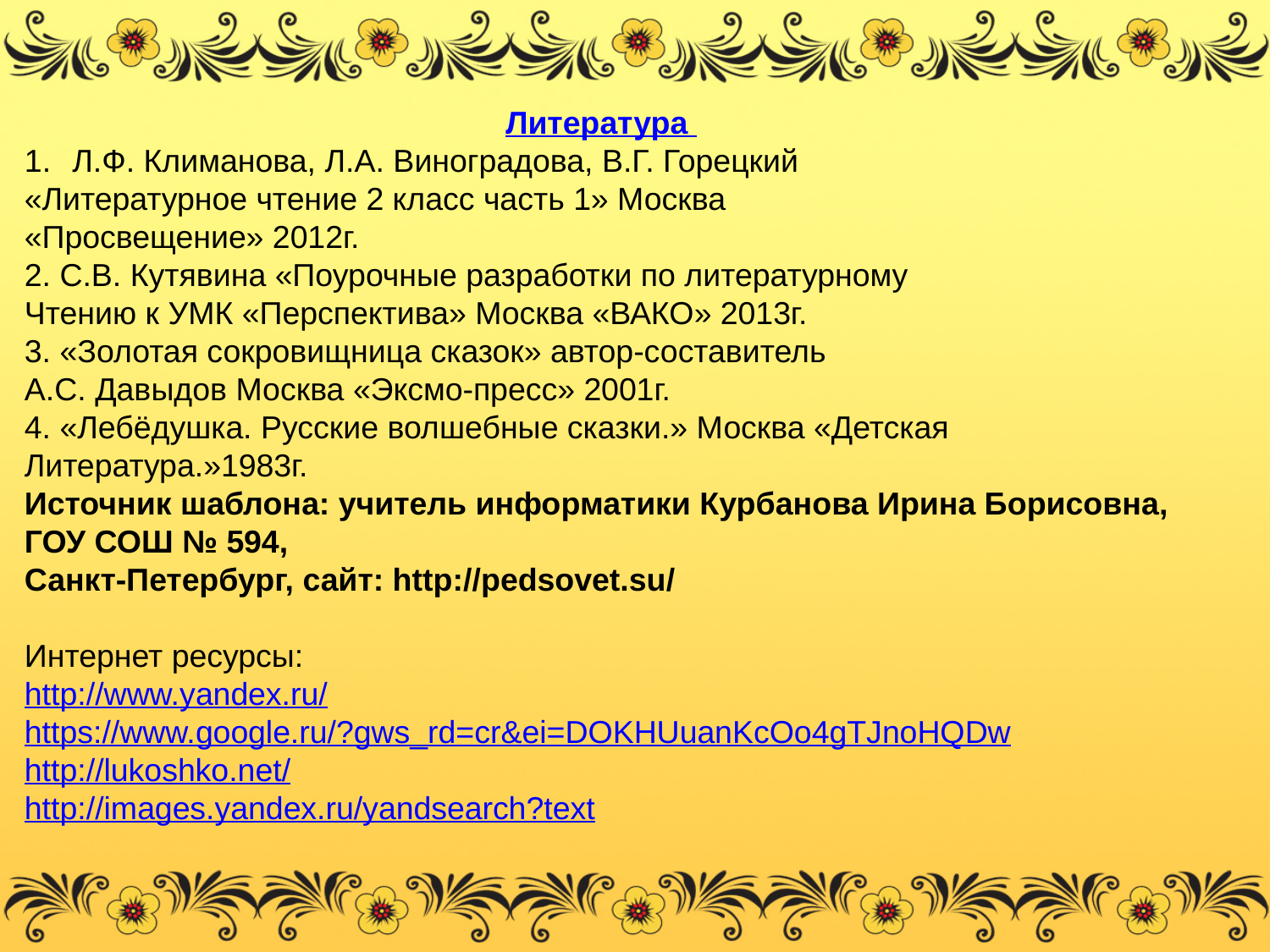

Литература
Л.Ф. Климанова, Л.А. Виноградова, В.Г. Горецкий
«Литературное чтение 2 класс часть 1» Москва
«Просвещение» 2012г.
2. С.В. Кутявина «Поурочные разработки по литературному
Чтению к УМК «Перспектива» Москва «ВАКО» 2013г.
3. «Золотая сокровищница сказок» автор-составитель
А.С. Давыдов Москва «Эксмо-пресс» 2001г.
4. «Лебёдушка. Русские волшебные сказки.» Москва «Детская
Литература.»1983г.
Источник шаблона: учитель информатики Курбанова Ирина Борисовна,
ГОУ СОШ № 594,
Санкт-Петербург, сайт: http://pedsovet.su/

Интернет ресурсы:
http://www.yandex.ru/
https://www.google.ru/?gws_rd=cr&ei=DOKHUuanKcOo4gTJnoHQDw
http://lukoshko.net/
http://images.yandex.ru/yandsearch?text